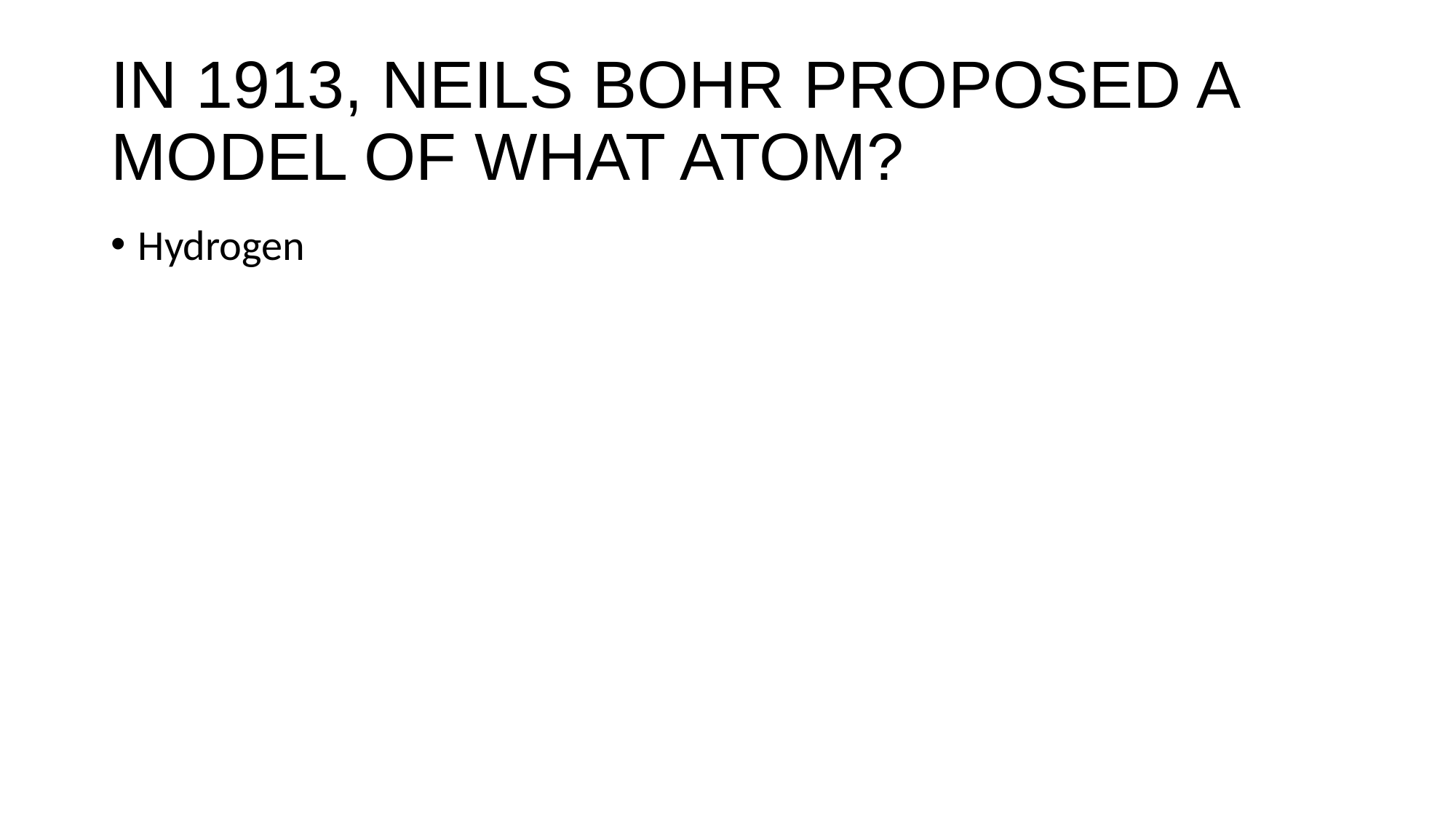

# IN 1913, NEILS BOHR PROPOSED A MODEL OF WHAT ATOM?
Hydrogen